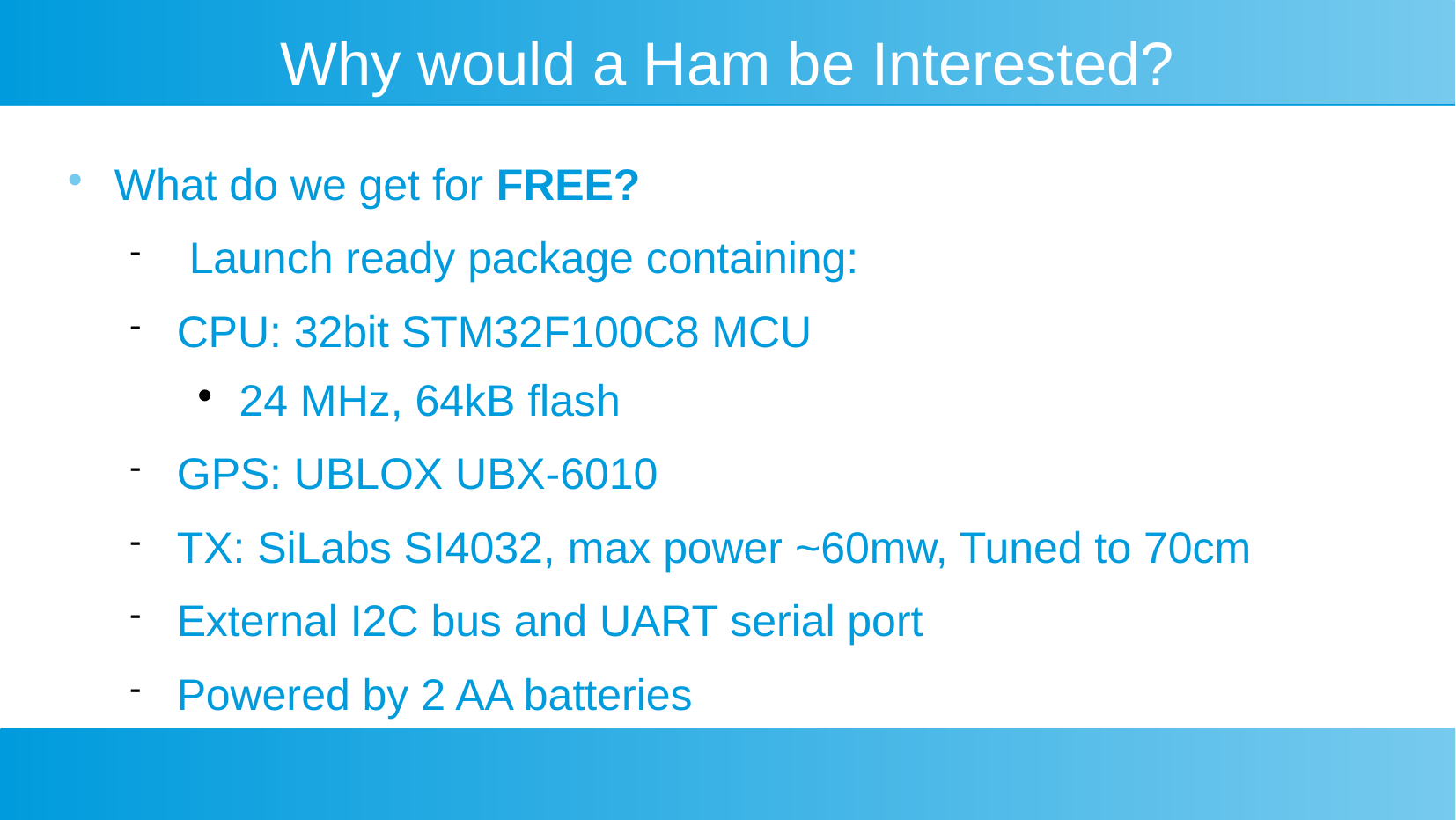

# Why would a Ham be Interested?
What do we get for FREE?
 Launch ready package containing:
CPU: 32bit STM32F100C8 MCU
24 MHz, 64kB flash
GPS: UBLOX UBX-6010
TX: SiLabs SI4032, max power ~60mw, Tuned to 70cm
External I2C bus and UART serial port
Powered by 2 AA batteries